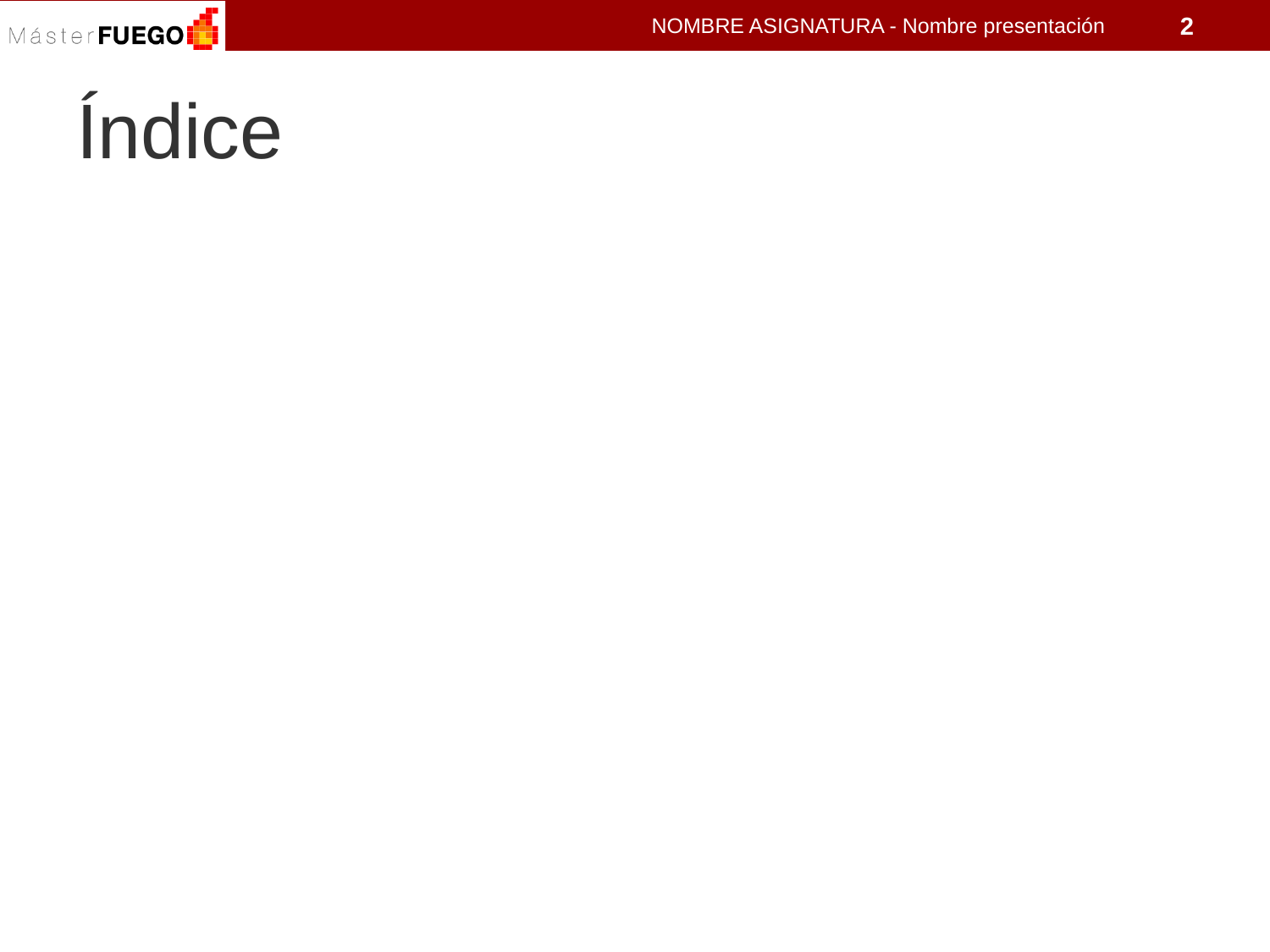

NOMBRE ASIGNATURA - Nombre presentación
2
# Índice